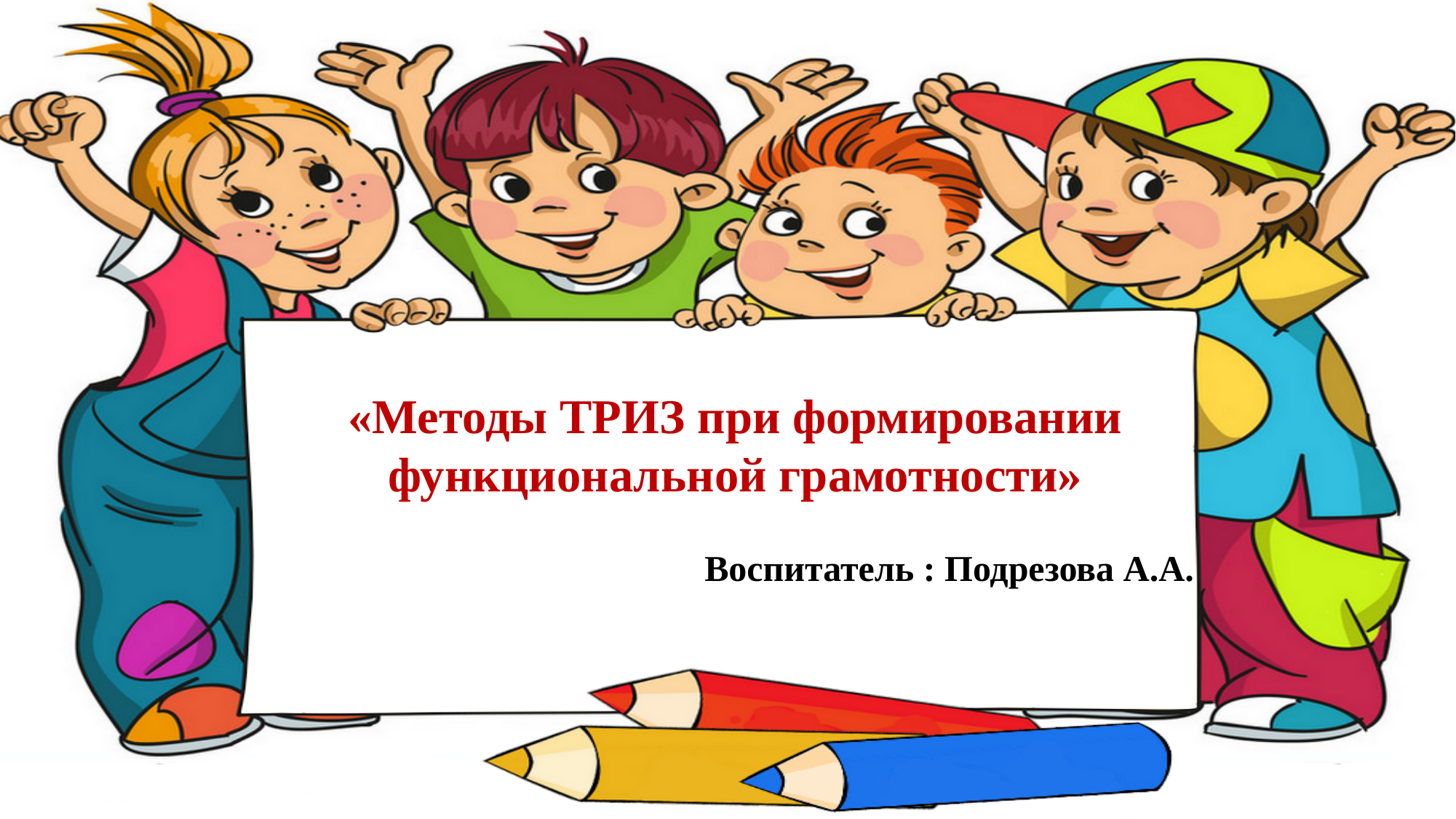

«Методы ТРИЗ при формировании функциональной грамотности»

                                               Воспитатель : Подрезова А.А.